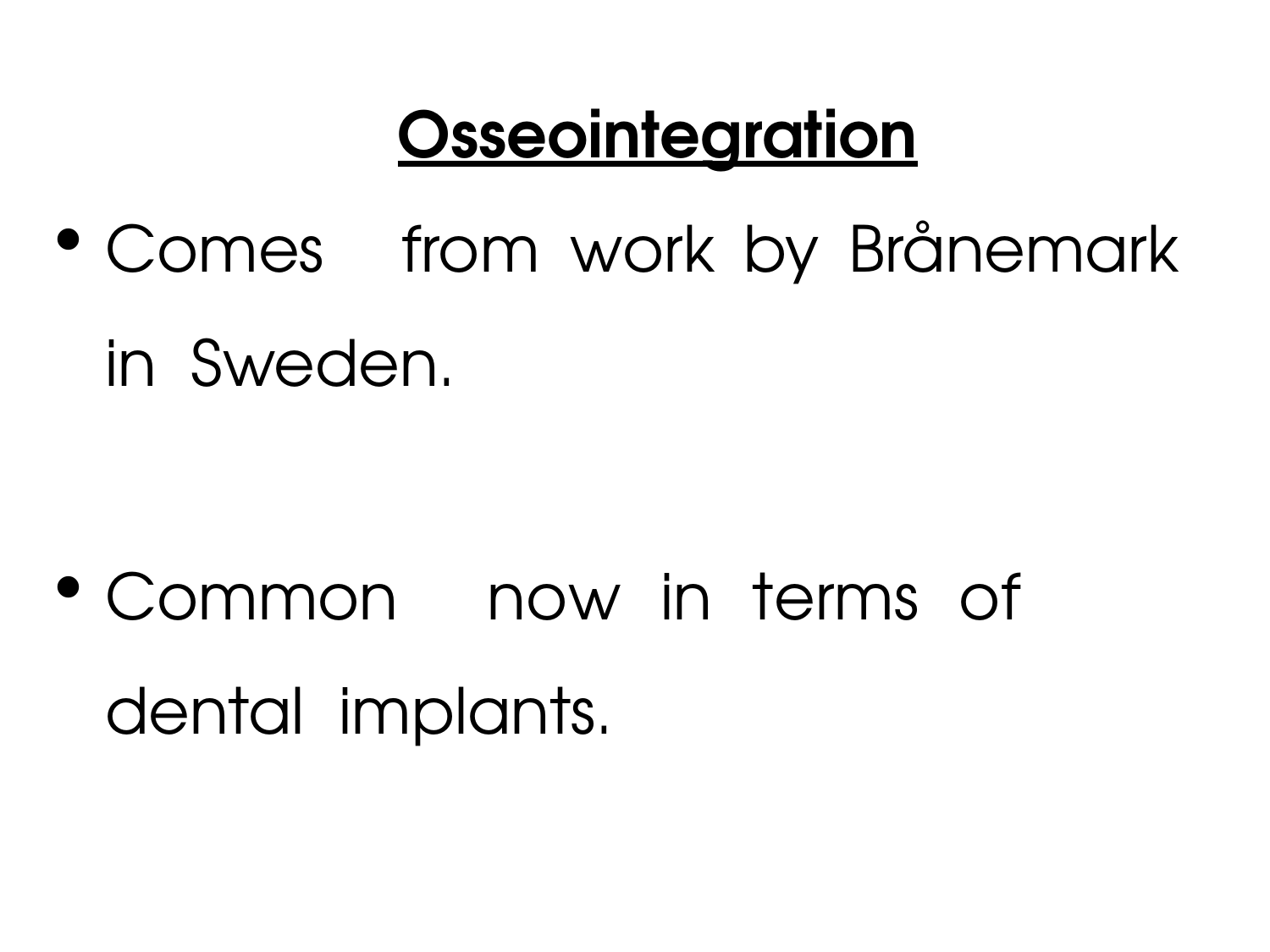

Osseointegration
Comes	from	work	by	Brånemark	in  Sweden.

Common	now	in	terms	of	dental  implants.